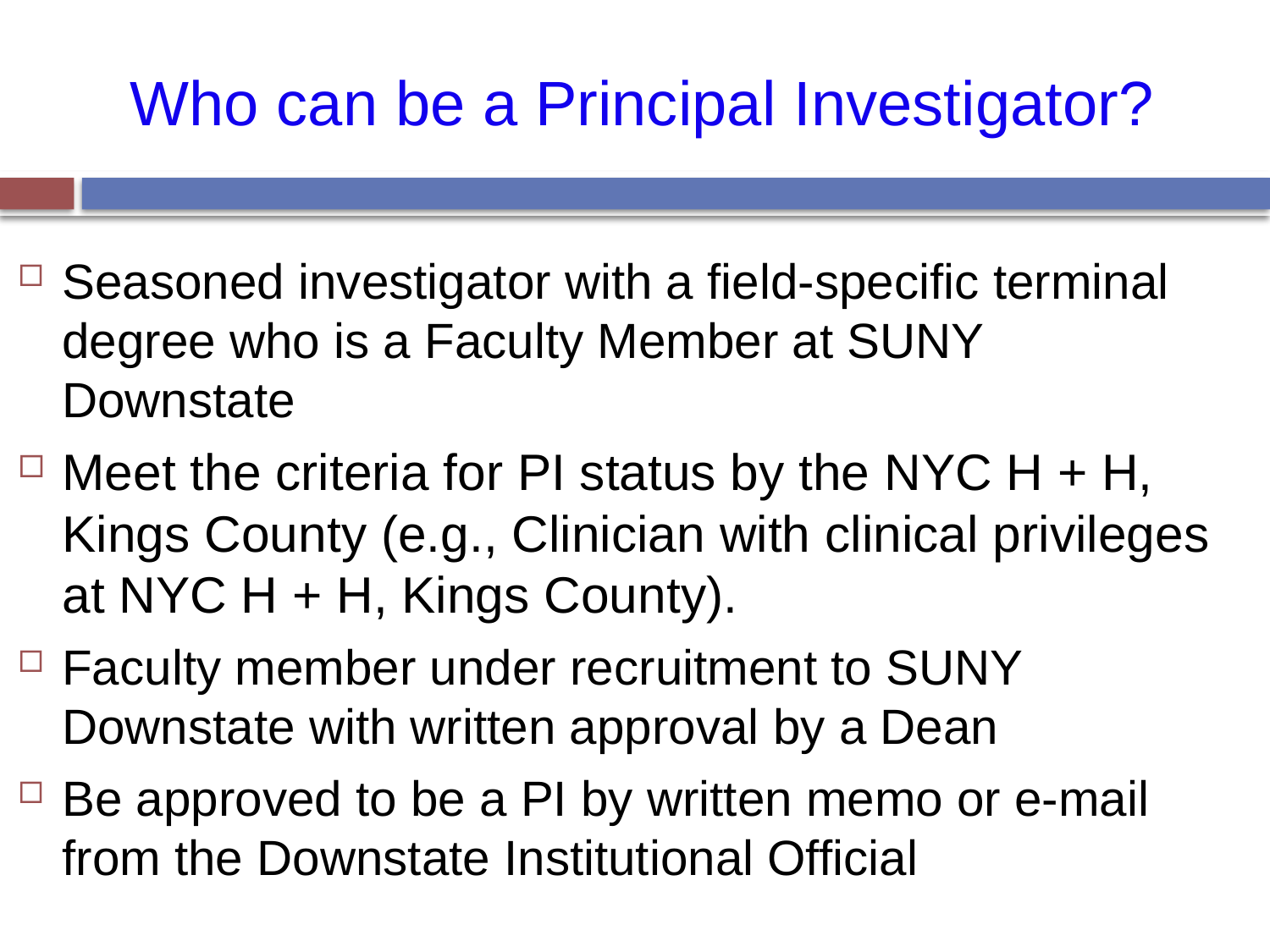

# Who can be a Principal Investigator?
Seasoned investigator with a field-specific terminal degree who is a Faculty Member at SUNY Downstate
Meet the criteria for PI status by the NYC H + H, Kings County (e.g., Clinician with clinical privileges at NYC H + H, Kings County).
Faculty member under recruitment to SUNY Downstate with written approval by a Dean
Be approved to be a PI by written memo or e-mail from the Downstate Institutional Official